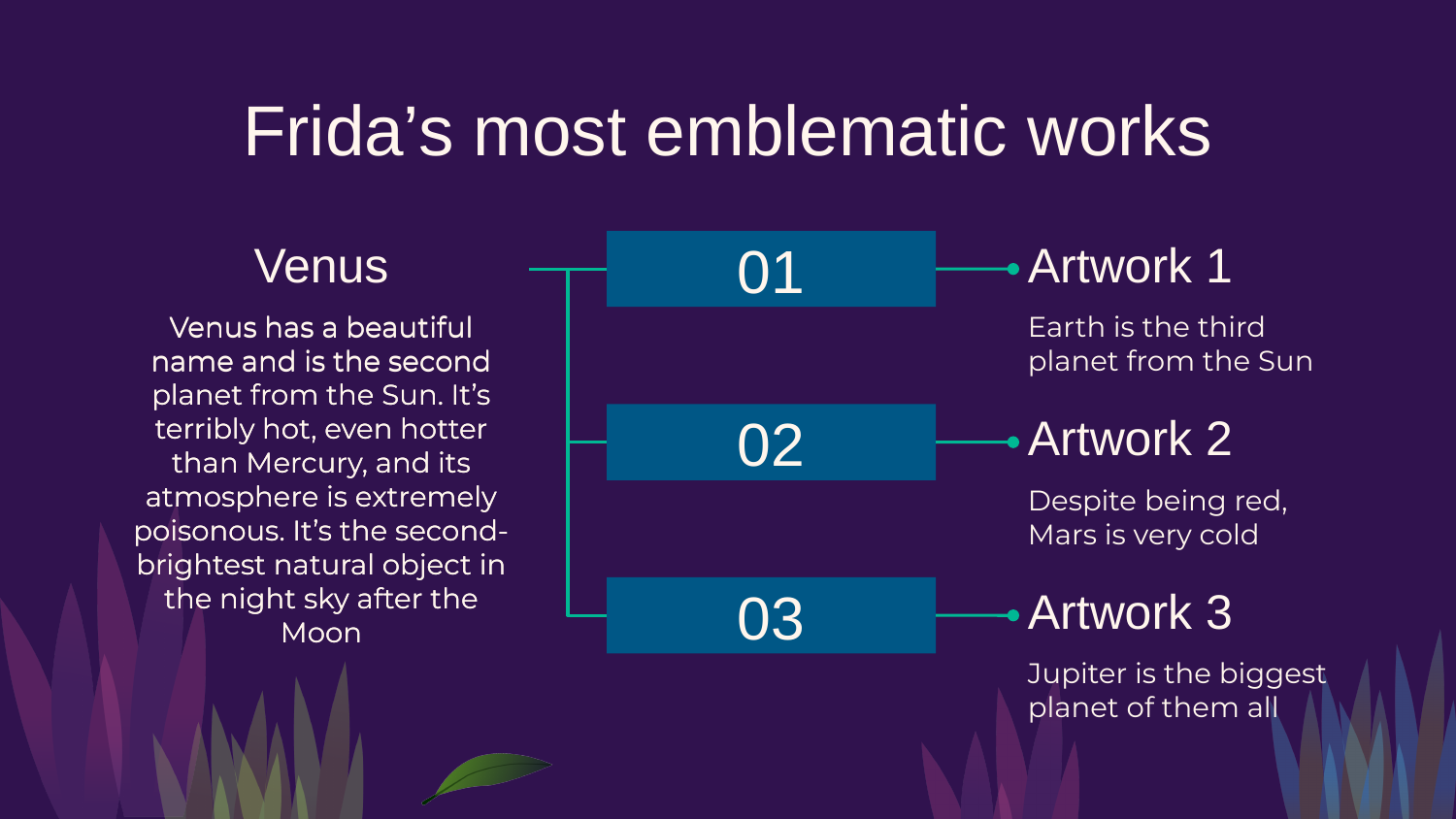

# Frida’s most emblematic works
01
Venus
Artwork 1
Earth is the third planet from the Sun
Venus has a beautiful name and is the second planet from the Sun. It’s terribly hot, even hotter than Mercury, and its atmosphere is extremely poisonous. It’s the second-brightest natural object in the night sky after the Moon
Venus has a beautiful name and is the second planet from the Sun. It’s terribly hot, even hotter than Mercury, and its atmosphere is extremely poisonous. It’s the second-brightest natural object in the night sky after the Moon
02
Artwork 2
Despite being red, Mars is very cold
03
Artwork 3
Jupiter is the biggest planet of them all